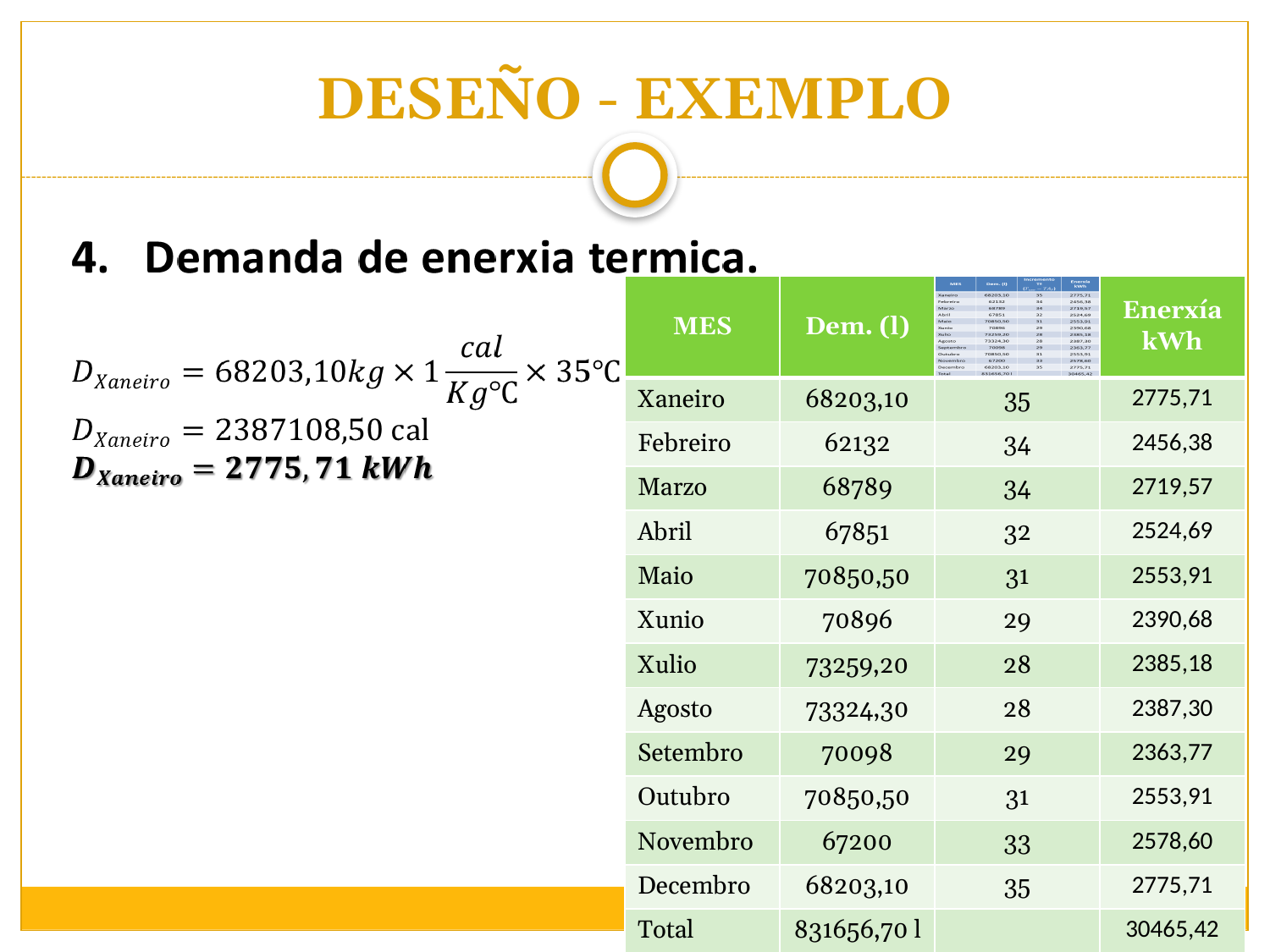

# DESEÑO - EXEMPLO

| MES | Dem. (l) |  | Enerxía kWh |
| --- | --- | --- | --- |
| Xaneiro | 68203,10 | 35 | 2775,71 |
| Febreiro | 62132 | 34 | 2456,38 |
| Marzo | 68789 | 34 | 2719,57 |
| Abril | 67851 | 32 | 2524,69 |
| Maio | 70850,50 | 31 | 2553,91 |
| Xunio | 70896 | 29 | 2390,68 |
| Xulio | 73259,20 | 28 | 2385,18 |
| Agosto | 73324,30 | 28 | 2387,30 |
| Setembro | 70098 | 29 | 2363,77 |
| Outubro | 70850,50 | 31 | 2553,91 |
| Novembro | 67200 | 33 | 2578,60 |
| Decembro | 68203,10 | 35 | 2775,71 |
| Total | 831656,70 l |  | 30465,42 |